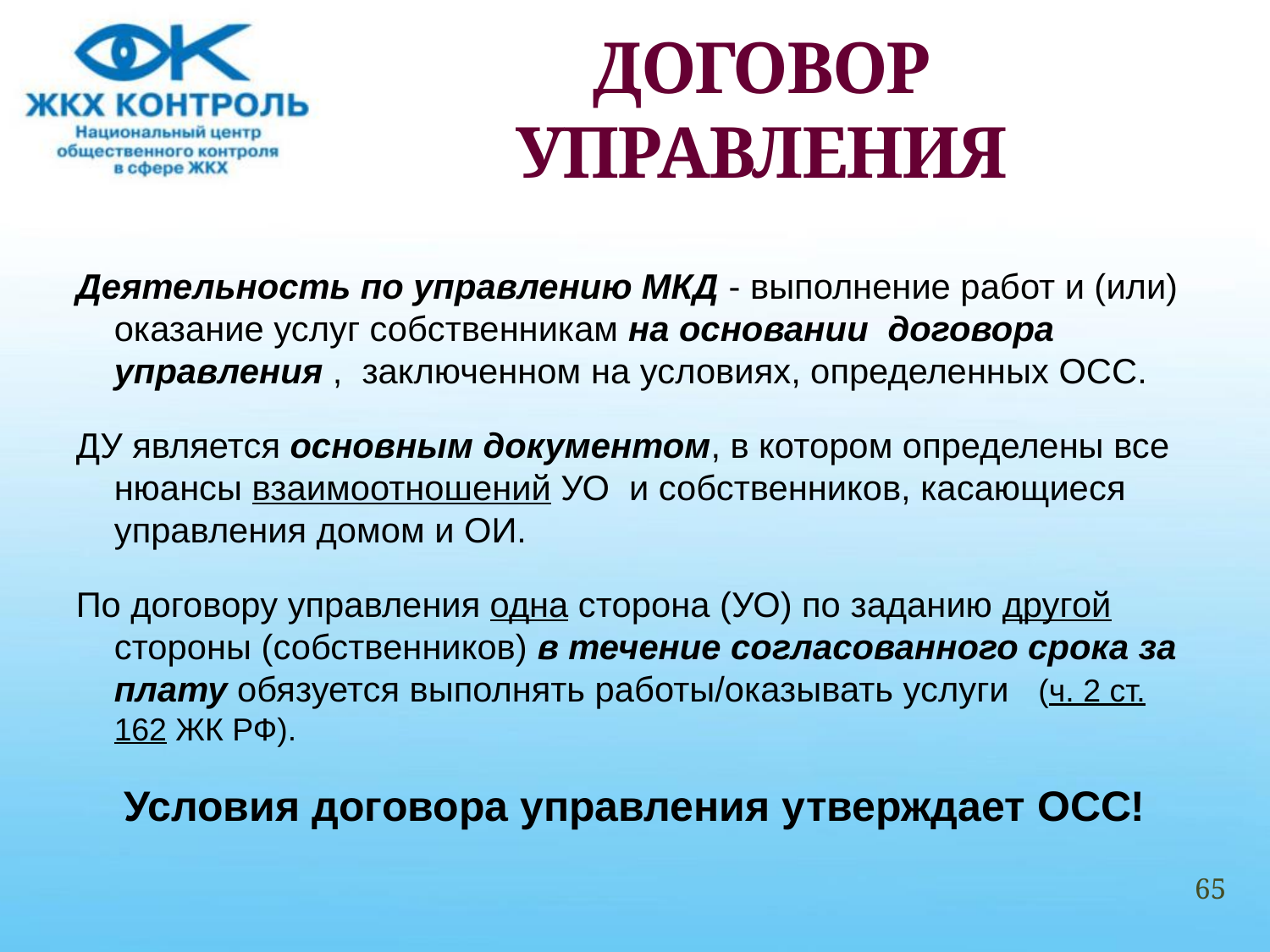

# ДОГОВОР УПРАВЛЕНИЯ
Деятельность по управлению МКД - выполнение работ и (или) оказание услуг собственникам на основании  договора управления ,  заключенном на условиях, определенных ОСС.
ДУ является основным документом, в котором определены все нюансы взаимоотношений УО  и собственников, касающиеся управления домом и ОИ.
По договору управления одна сторона (УО) по заданию другой  стороны (собственников) в течение согласованного срока за плату обязуется выполнять работы/оказывать услуги   (ч. 2 ст. 162 ЖК РФ).
Условия договора управления утверждает ОСС!

65